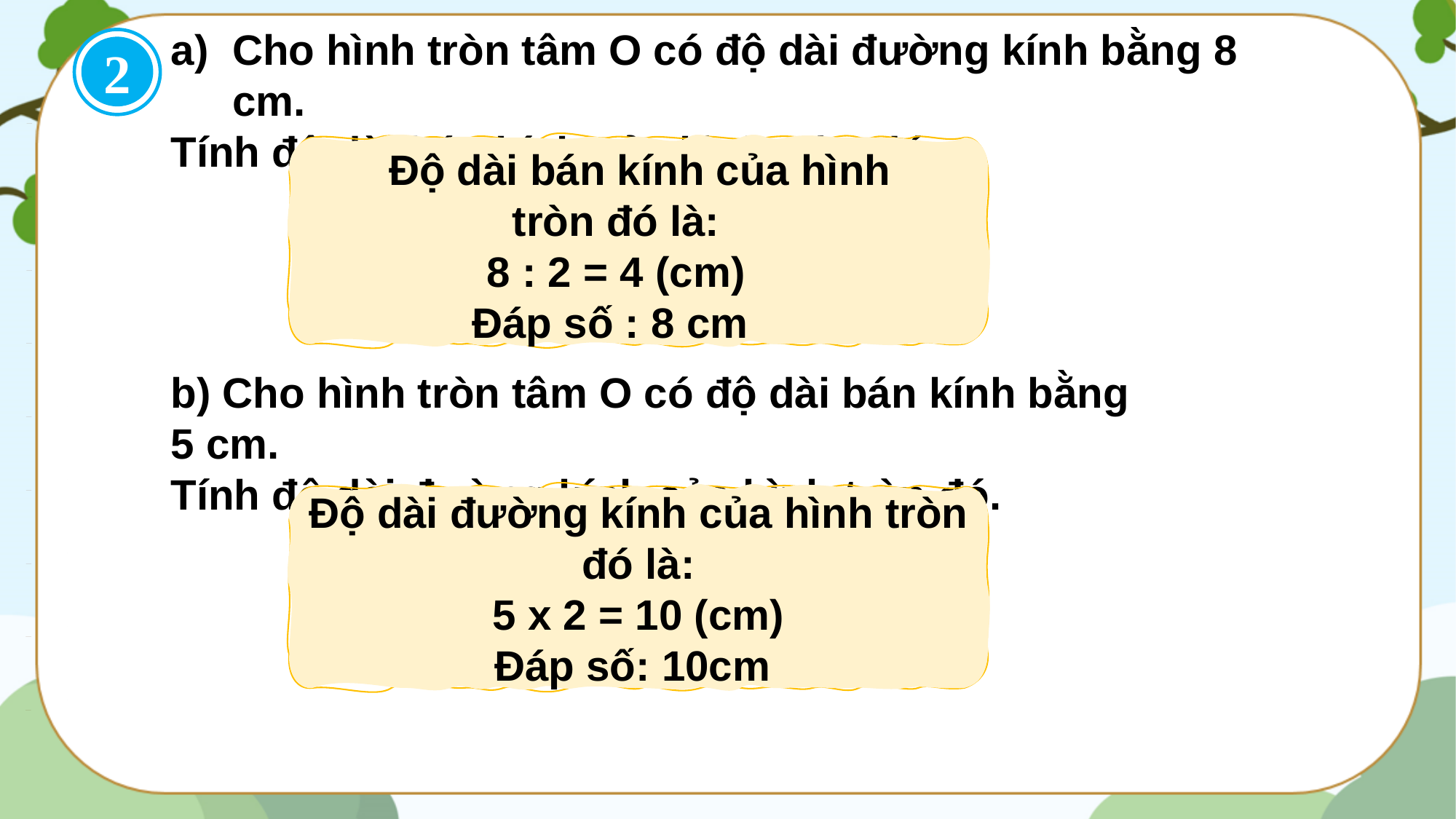

Cho hình tròn tâm O có độ dài đường kính bằng 8 cm.
Tính độ dài bán kính của hình tròn đó.

2
    Độ dài bán kính của hình tròn đó là:
8 : 2 = 4 (cm)
Đáp số : 8 cm

b) Cho hình tròn tâm O có độ dài bán kính bằng 5 cm.
Tính độ dài đường kính của hình tròn đó.
Độ dài đường kính của hình tròn đó là:
5 x 2 = 10 (cm)
Đáp số: 10cm